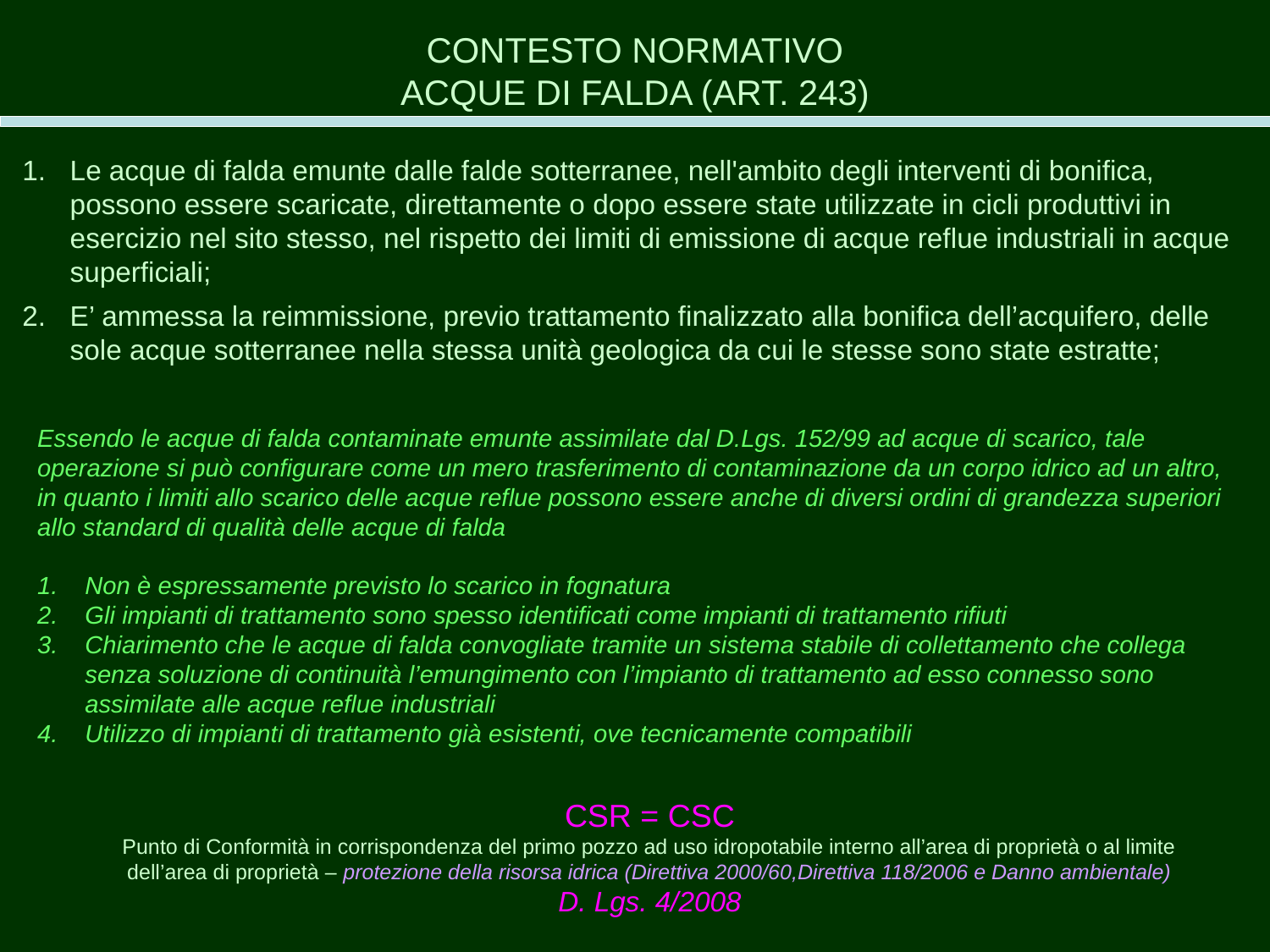

# CONTESTO NORMATIVO ACQUE DI FALDA (ART. 243)

Le acque di falda emunte dalle falde sotterranee, nell'ambito degli interventi di bonifica, possono essere scaricate, direttamente o dopo essere state utilizzate in cicli produttivi in esercizio nel sito stesso, nel rispetto dei limiti di emissione di acque reflue industriali in acque superficiali;
E’ ammessa la reimmissione, previo trattamento finalizzato alla bonifica dell’acquifero, delle sole acque sotterranee nella stessa unità geologica da cui le stesse sono state estratte;

Essendo le acque di falda contaminate emunte assimilate dal D.Lgs. 152/99 ad acque di scarico, tale operazione si può configurare come un mero trasferimento di contaminazione da un corpo idrico ad un altro, in quanto i limiti allo scarico delle acque reflue possono essere anche di diversi ordini di grandezza superiori allo standard di qualità delle acque di falda
Non è espressamente previsto lo scarico in fognatura
Gli impianti di trattamento sono spesso identificati come impianti di trattamento rifiuti
Chiarimento che le acque di falda convogliate tramite un sistema stabile di collettamento che collega senza soluzione di continuità l’emungimento con l’impianto di trattamento ad esso connesso sono assimilate alle acque reflue industriali
Utilizzo di impianti di trattamento già esistenti, ove tecnicamente compatibili
CSR = CSC
Punto di Conformità in corrispondenza del primo pozzo ad uso idropotabile interno all’area di proprietà o al limite dell’area di proprietà – protezione della risorsa idrica (Direttiva 2000/60,Direttiva 118/2006 e Danno ambientale)
D. Lgs. 4/2008